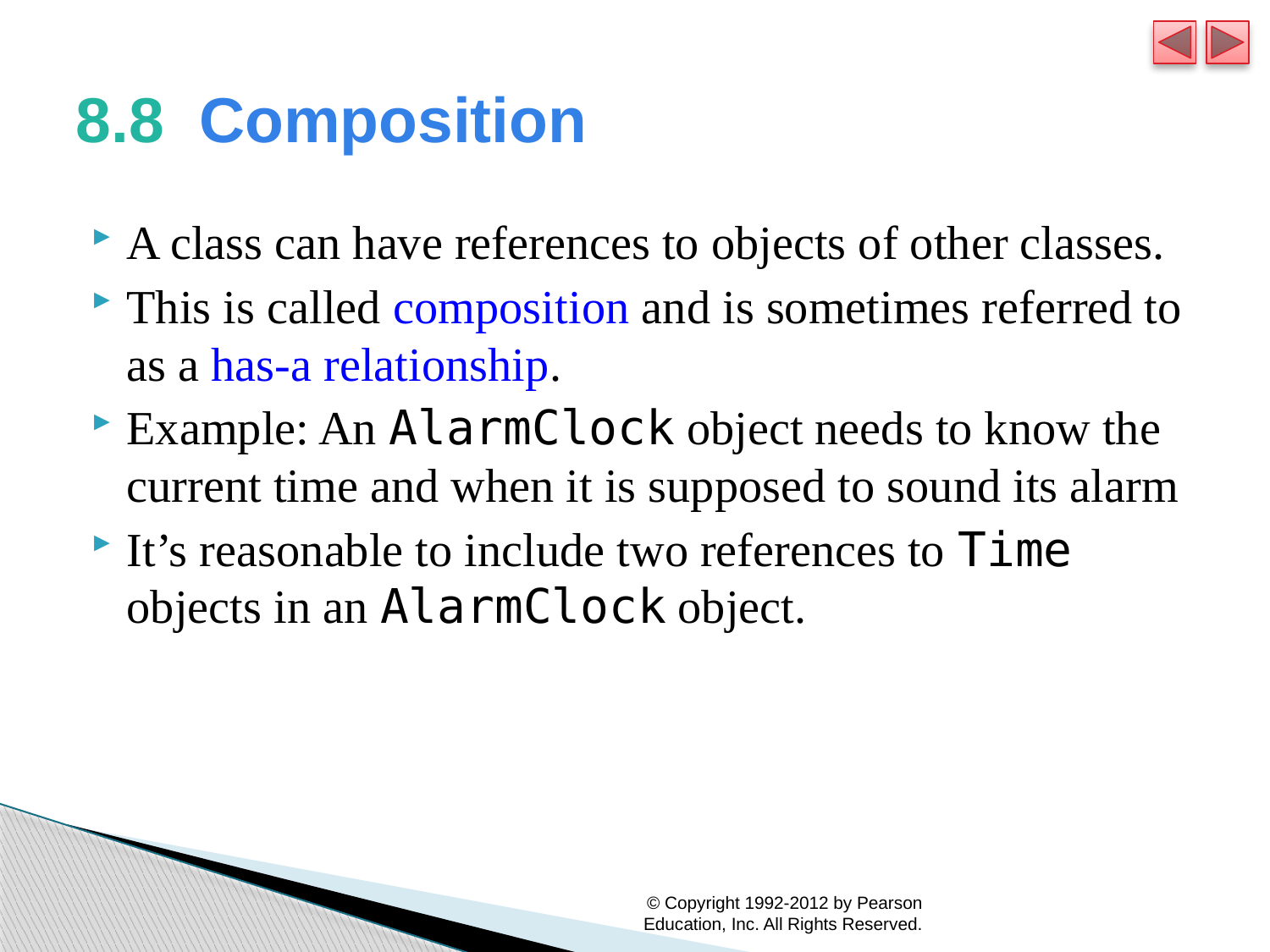

# 8.8  Composition
A class can have references to objects of other classes.
This is called composition and is sometimes referred to as a has-a relationship.
Example: An AlarmClock object needs to know the current time and when it is supposed to sound its alarm
It’s reasonable to include two references to Time objects in an AlarmClock object.
© Copyright 1992-2012 by Pearson Education, Inc. All Rights Reserved.